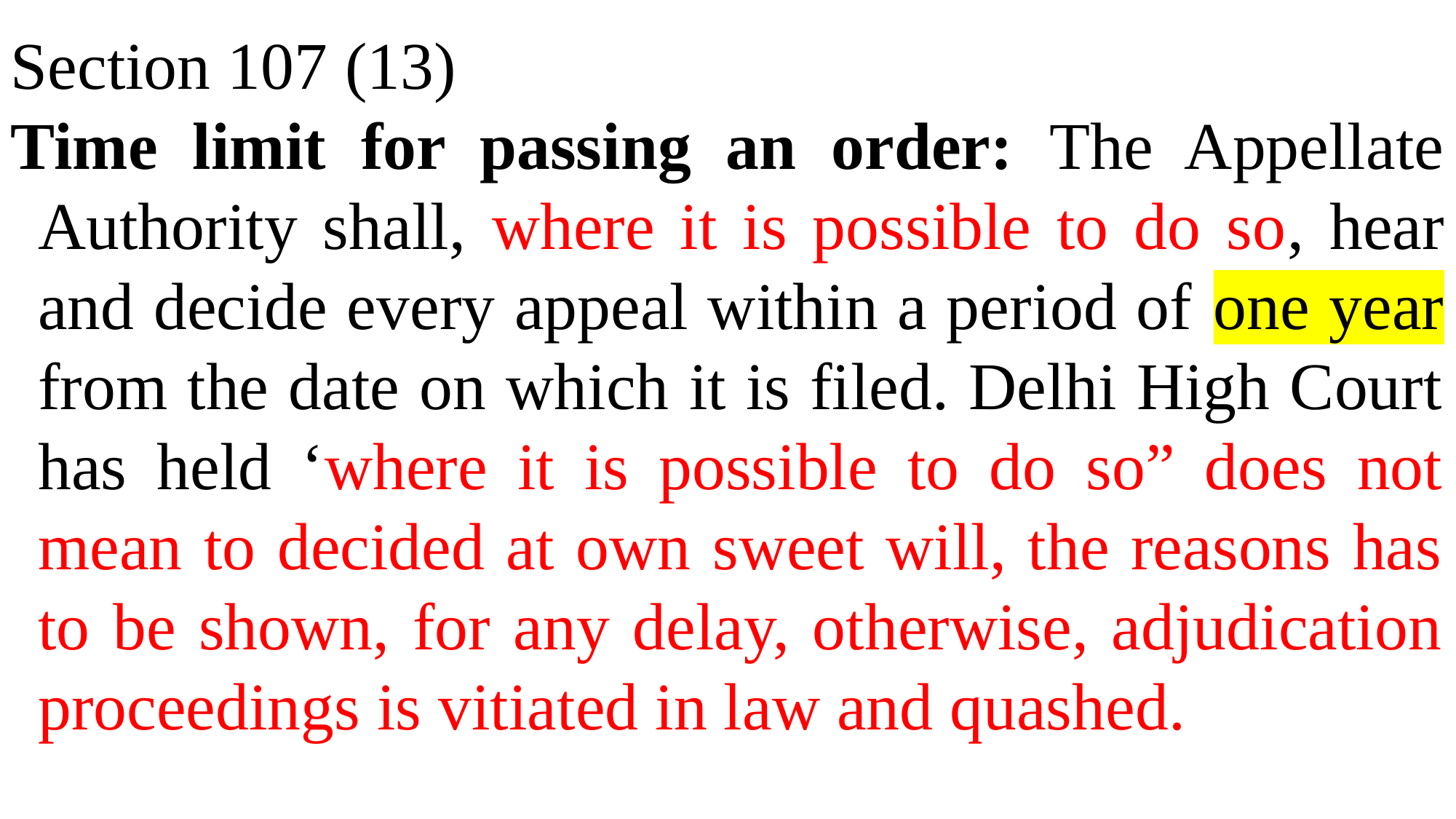

Section 107 (13)
Time limit for passing an order: The Appellate Authority shall, where it is possible to do so, hear and decide every appeal within a period of one year from the date on which it is filed. Delhi High Court has held ‘where it is possible to do so” does not mean to decided at own sweet will, the reasons has to be shown, for any delay, otherwise, adjudication proceedings is vitiated in law and quashed.